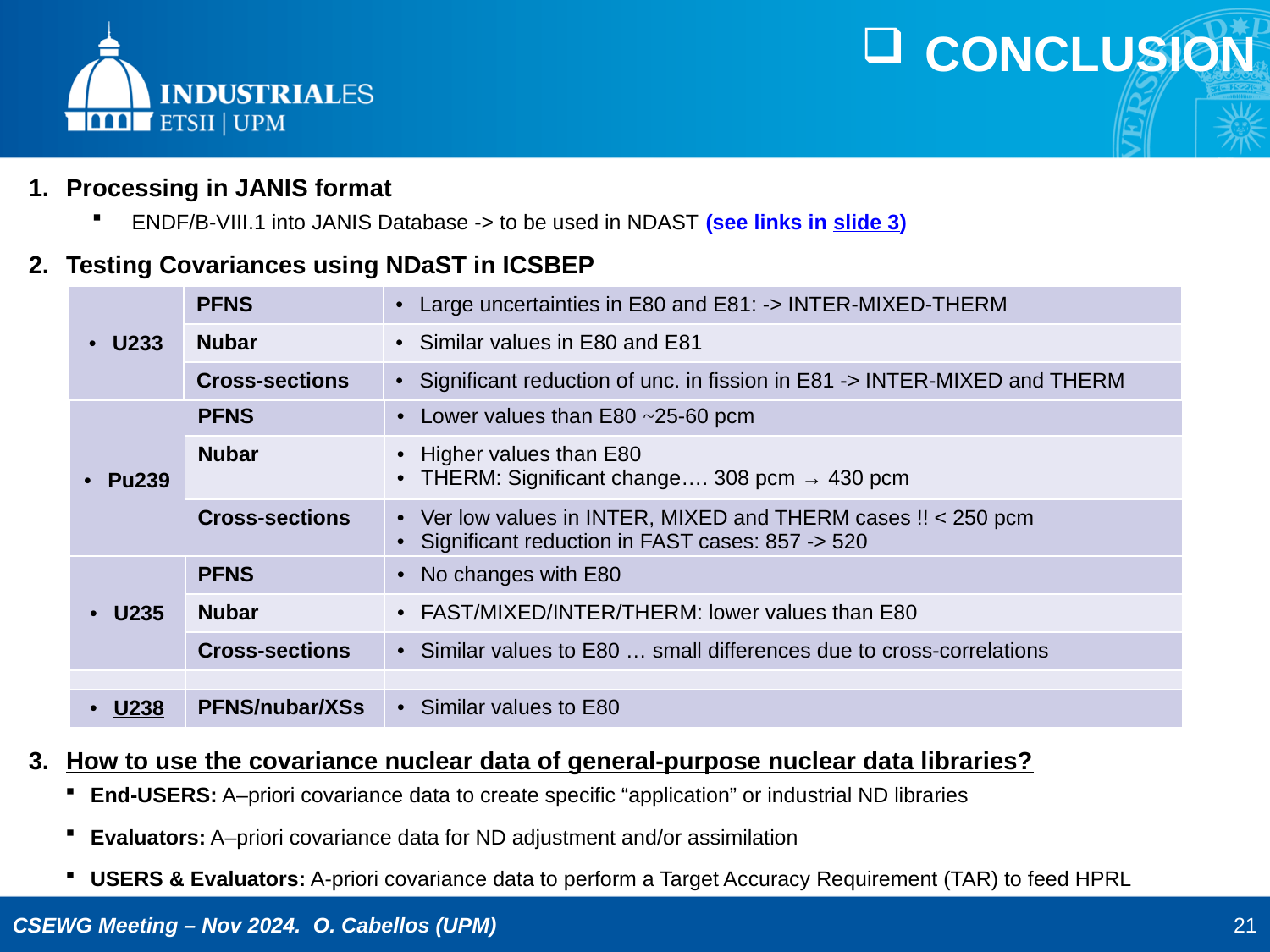

CONCLUSION
Processing in JANIS format
ENDF/B-VIII.1 into JANIS Database -> to be used in NDAST (see links in slide 3)

Testing Covariances using NDaST in ICSBEP

How to use the covariance nuclear data of general-purpose nuclear data libraries?
End-USERS: A–priori covariance data to create specific “application” or industrial ND libraries
Evaluators: A–priori covariance data for ND adjustment and/or assimilation
USERS & Evaluators: A-priori covariance data to perform a Target Accuracy Requirement (TAR) to feed HPRL
| U233 | PFNS | Large uncertainties in E80 and E81: -> INTER-MIXED-THERM |
| --- | --- | --- |
| Pu239 | Nubar | Similar values in E80 and E81 |
|  | Cross-sections | Significant reduction of unc. in fission in E81 -> INTER-MIXED and THERM |
| Pu239 | PFNS | Lower values than E80 ~25-60 pcm |
| --- | --- | --- |
| Pu239 | Nubar | Higher values than E80 THERM: Significant change…. 308 pcm → 430 pcm |
|  | Cross-sections | Ver low values in INTER, MIXED and THERM cases !! < 250 pcm Significant reduction in FAST cases: 857 -> 520 |
| U235 | PFNS | No changes with E80 |
| --- | --- | --- |
| Pu239 | Nubar | FAST/MIXED/INTER/THERM: lower values than E80 |
|  | Cross-sections | Similar values to E80 … small differences due to cross-correlations |
|  |  |  |
| U238 | PFNS/nubar/XSs | Similar values to E80 |
21